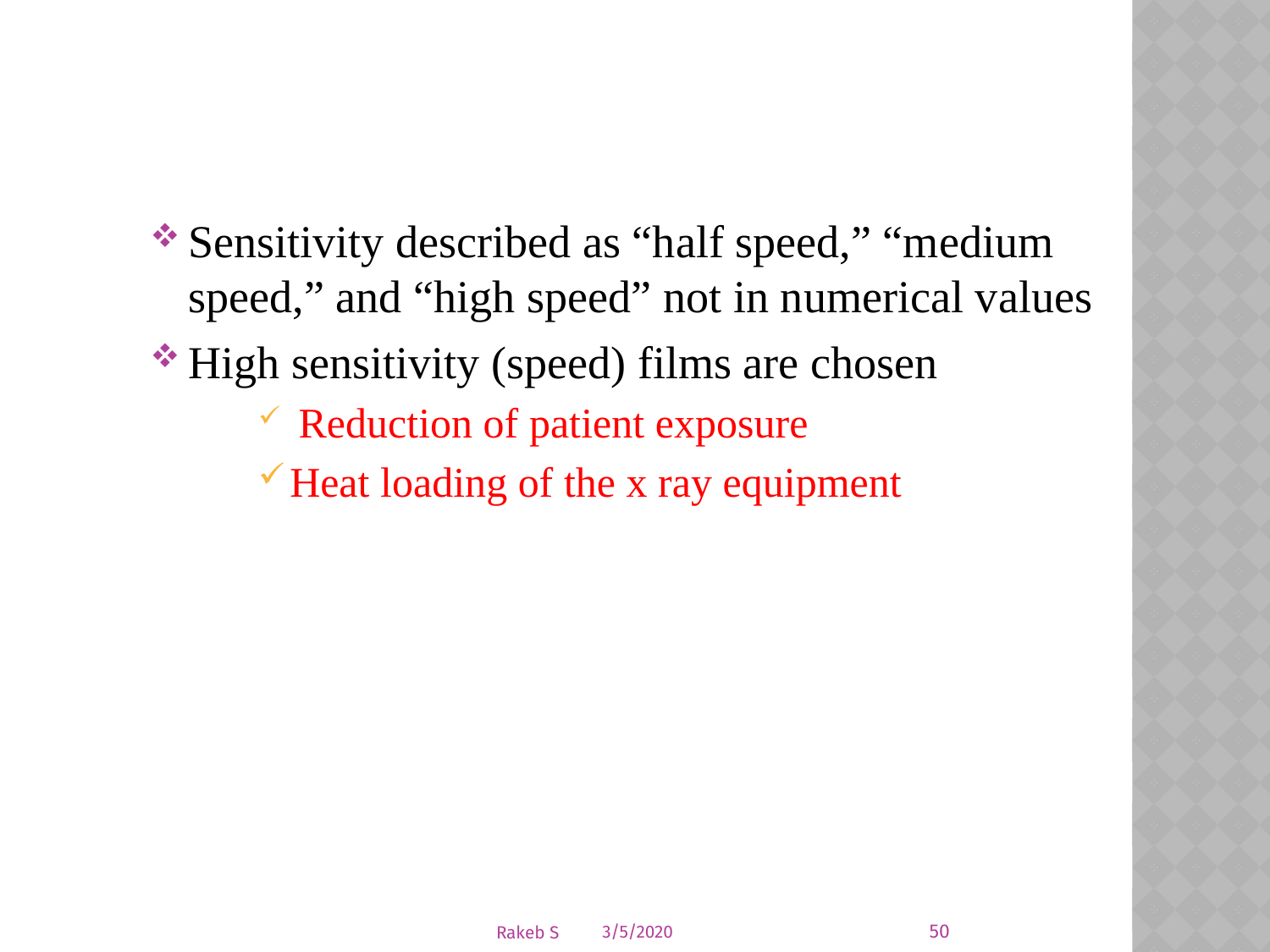

Sensitivity described as “half speed,” “medium speed,” and “high speed” not in numerical values
High sensitivity (speed) films are chosen
 Reduction of patient exposure
Heat loading of the x ray equipment

50
Rakeb S
3/5/2020